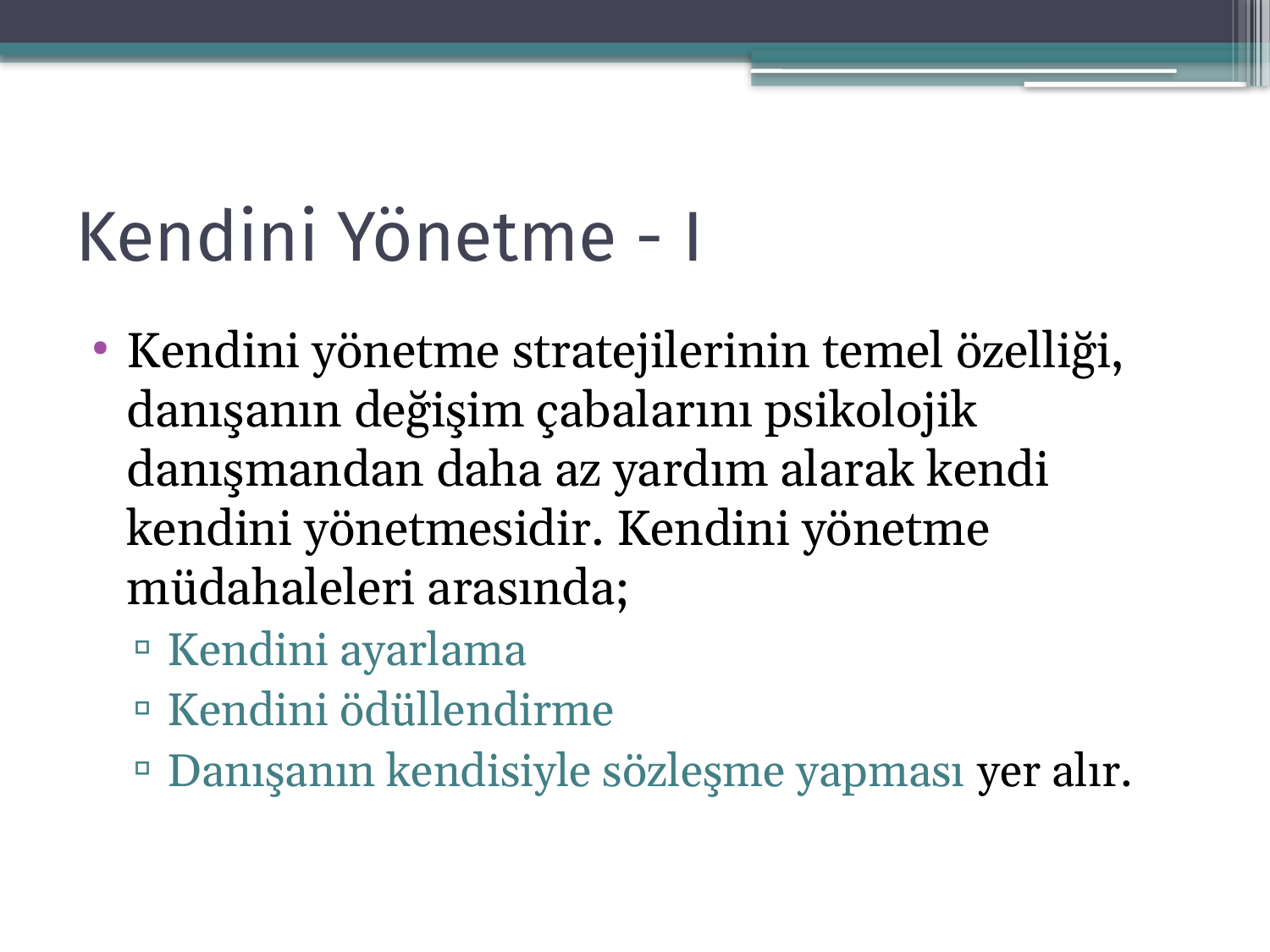

# Kendini Yönetme - I
Kendini yönetme stratejilerinin temel özelliği, danışanın değişim çabalarını psikolojik danışmandan daha az yardım alarak kendi kendini yönetmesidir. Kendini yönetme müdahaleleri arasında;
Kendini ayarlama
Kendini ödüllendirme
Danışanın kendisiyle sözleşme yapması yer alır.